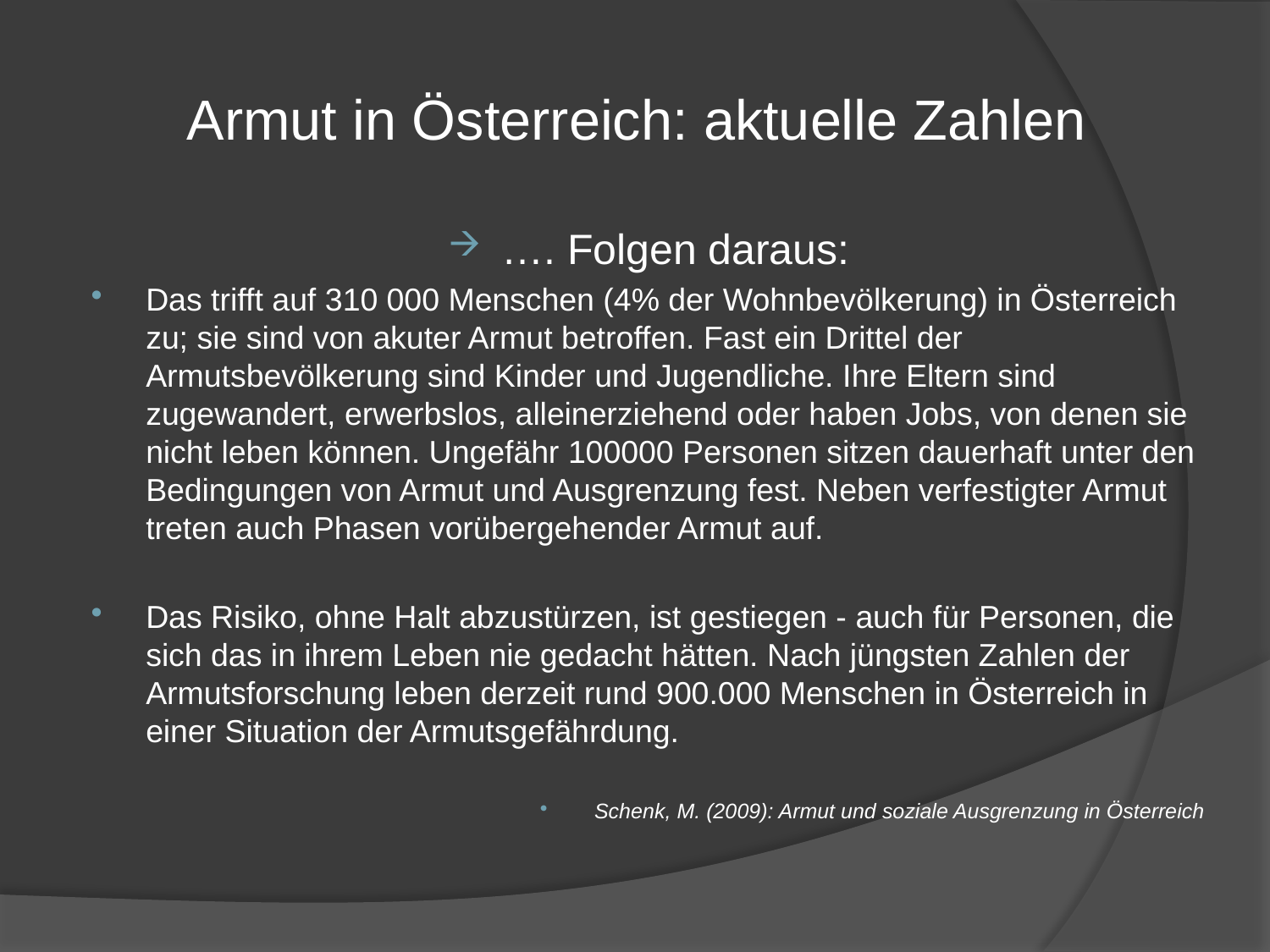

# Armut in Österreich: aktuelle Zahlen
…. Folgen daraus:
Das trifft auf 310 000 Menschen (4% der Wohnbevölkerung) in Österreich zu; sie sind von akuter Armut betroffen. Fast ein Drittel der Armutsbevölkerung sind Kinder und Jugendliche. Ihre Eltern sind zugewandert, erwerbslos, alleinerziehend oder haben Jobs, von denen sie nicht leben können. Ungefähr 100000 Personen sitzen dauerhaft unter den Bedingungen von Armut und Ausgrenzung fest. Neben verfestigter Armut treten auch Phasen vorübergehender Armut auf.

Das Risiko, ohne Halt abzustürzen, ist gestiegen - auch für Personen, die sich das in ihrem Leben nie gedacht hätten. Nach jüngsten Zahlen der Armutsforschung leben derzeit rund 900.000 Menschen in Österreich in einer Situation der Armutsgefährdung.

Schenk, M. (2009): Armut und soziale Ausgrenzung in Österreich